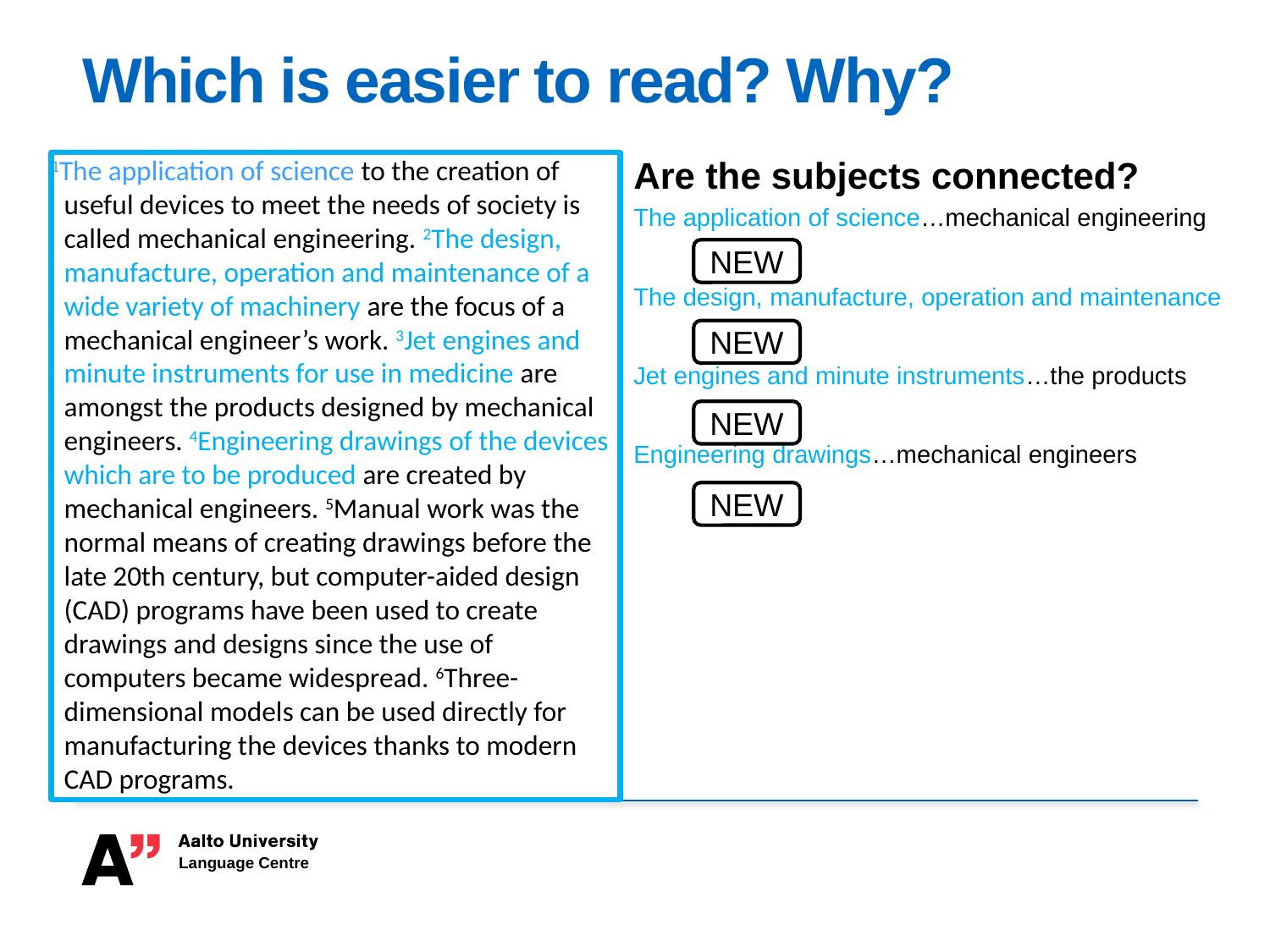

# Which is easier to read? Why?
1The application of science to the creation of useful devices to meet the needs of society is called mechanical engineering. 2The design, manufacture, operation and maintenance of a wide variety of machinery are the focus of a mechanical engineer’s work. 3Jet engines and minute instruments for use in medicine are amongst the products designed by mechanical engineers. 4Engineering drawings of the devices which are to be produced are created by mechanical engineers. 5Manual work was the normal means of creating drawings before the late 20th century, but computer-aided design (CAD) programs have been used to create drawings and designs since the use of computers became widespread. 6Three-dimensional models can be used directly for manufacturing the devices thanks to modern CAD programs.

Are the subjects connected?
The application of science…mechanical engineering

The design, manufacture, operation and maintenance

Jet engines and minute instruments…the products

Engineering drawings…mechanical engineers

NEW
NEW
NEW
NEW